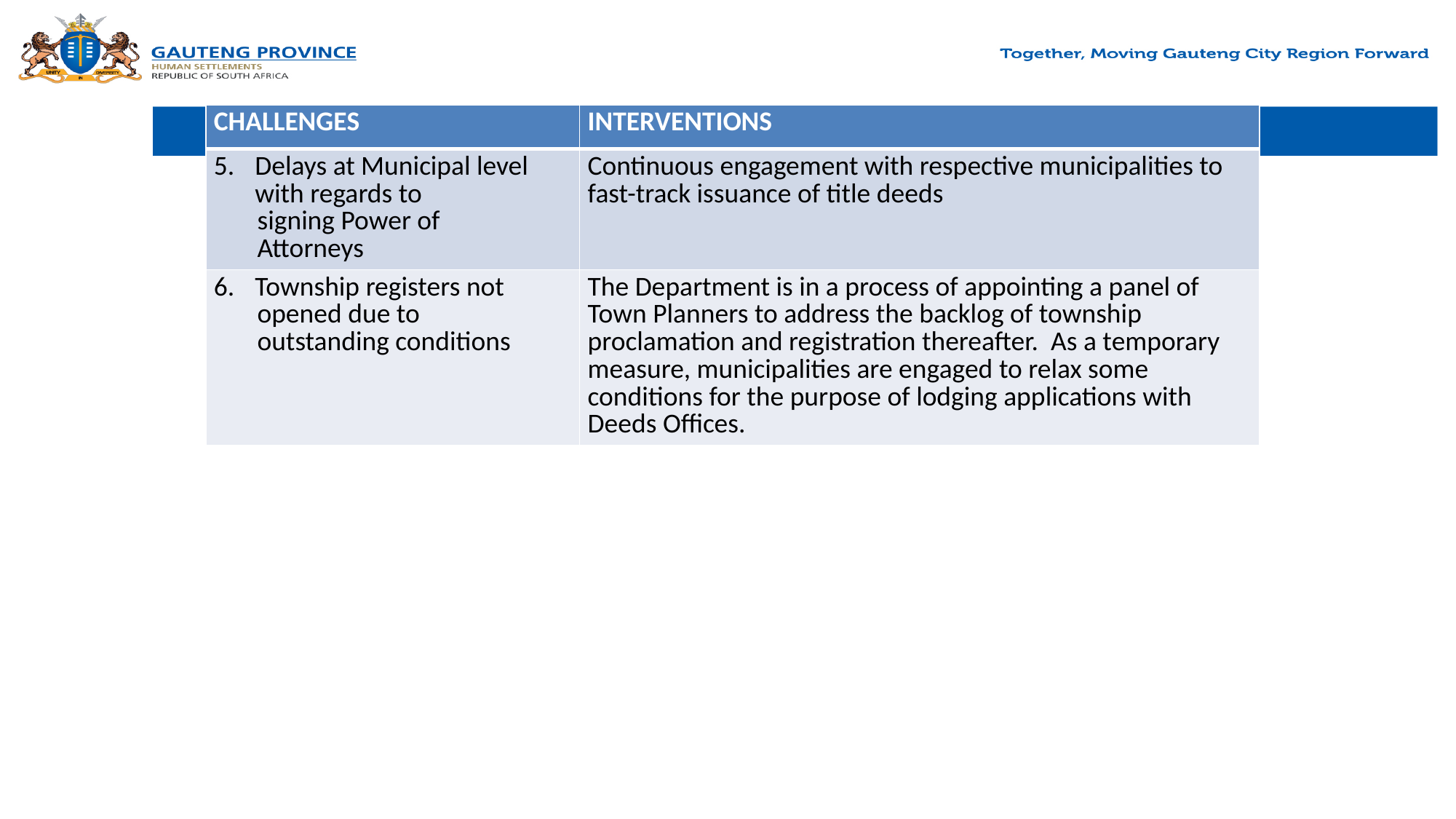

| CHALLENGES | INTERVENTIONS |
| --- | --- |
| Delays at Municipal level with regards to signing Power of Attorneys | Continuous engagement with respective municipalities to fast-track issuance of title deeds |
| Township registers not opened due to outstanding conditions | The Department is in a process of appointing a panel of Town Planners to address the backlog of township proclamation and registration thereafter. As a temporary measure, municipalities are engaged to relax some conditions for the purpose of lodging applications with Deeds Offices. |